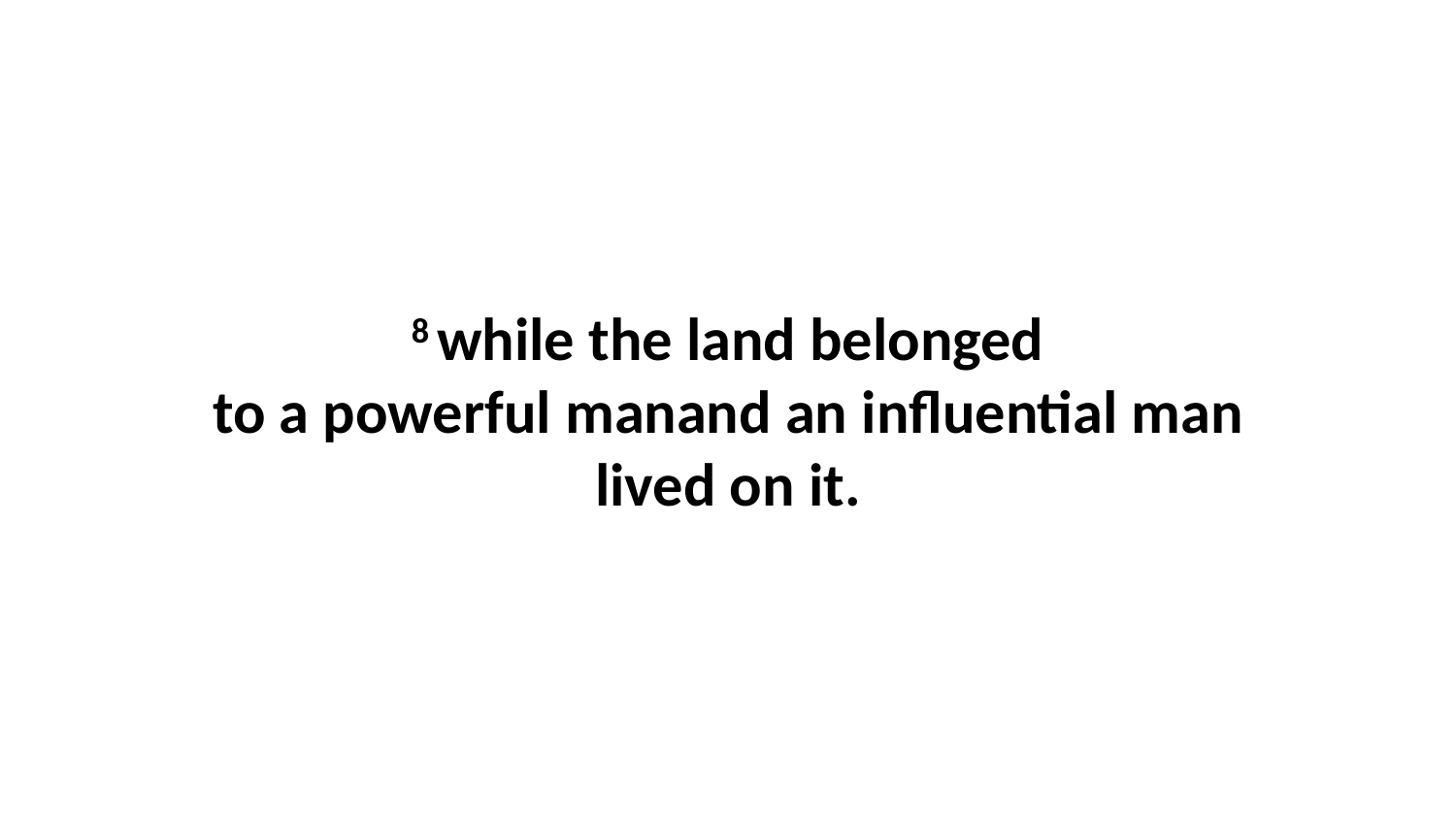

8 while the land belonged to a powerful manand an influential man lived on it.